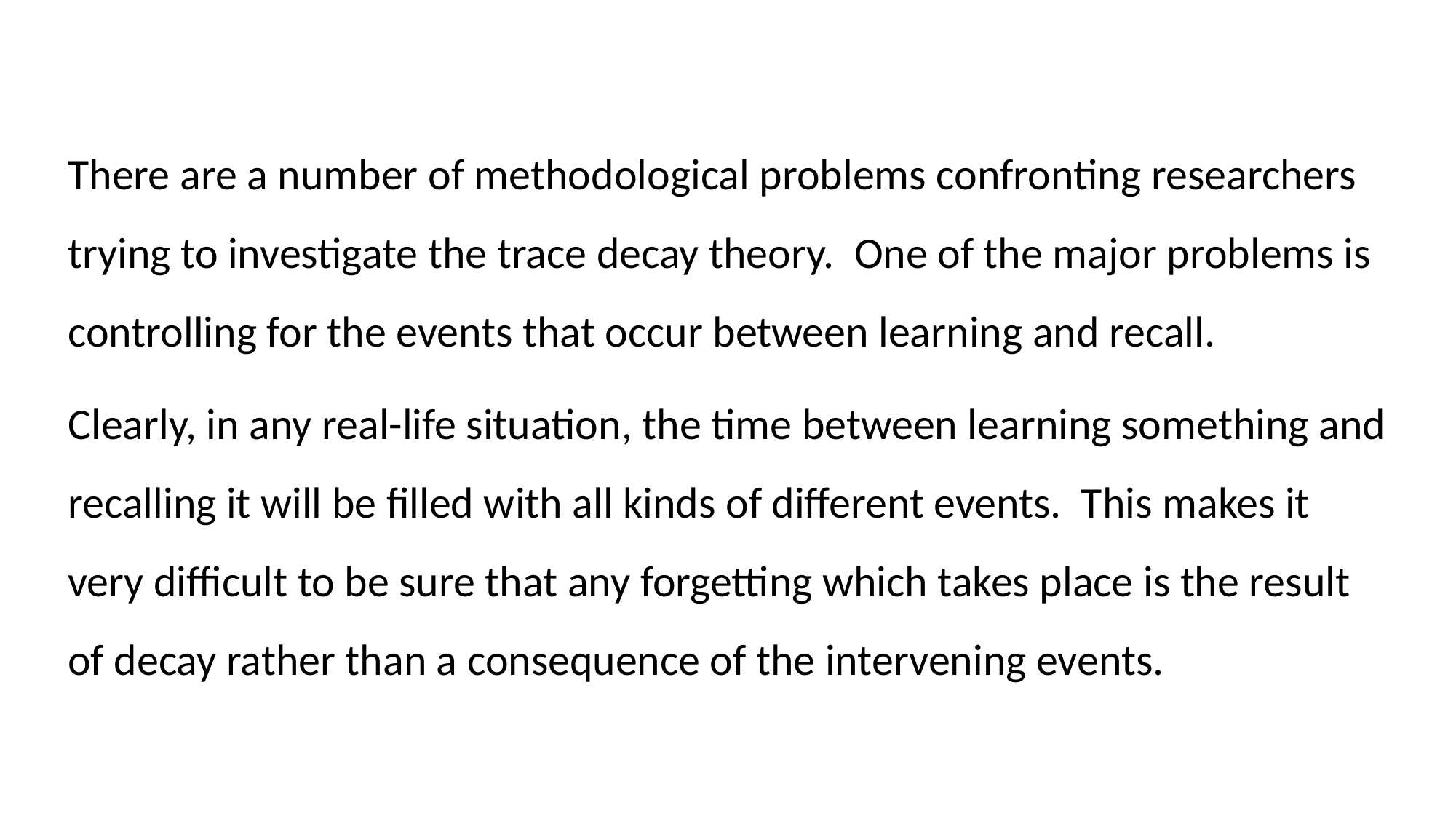

There are a number of methodological problems confronting researchers trying to investigate the trace decay theory.  One of the major problems is controlling for the events that occur between learning and recall.
Clearly, in any real-life situation, the time between learning something and recalling it will be filled with all kinds of different events.  This makes it very difficult to be sure that any forgetting which takes place is the result of decay rather than a consequence of the intervening events.